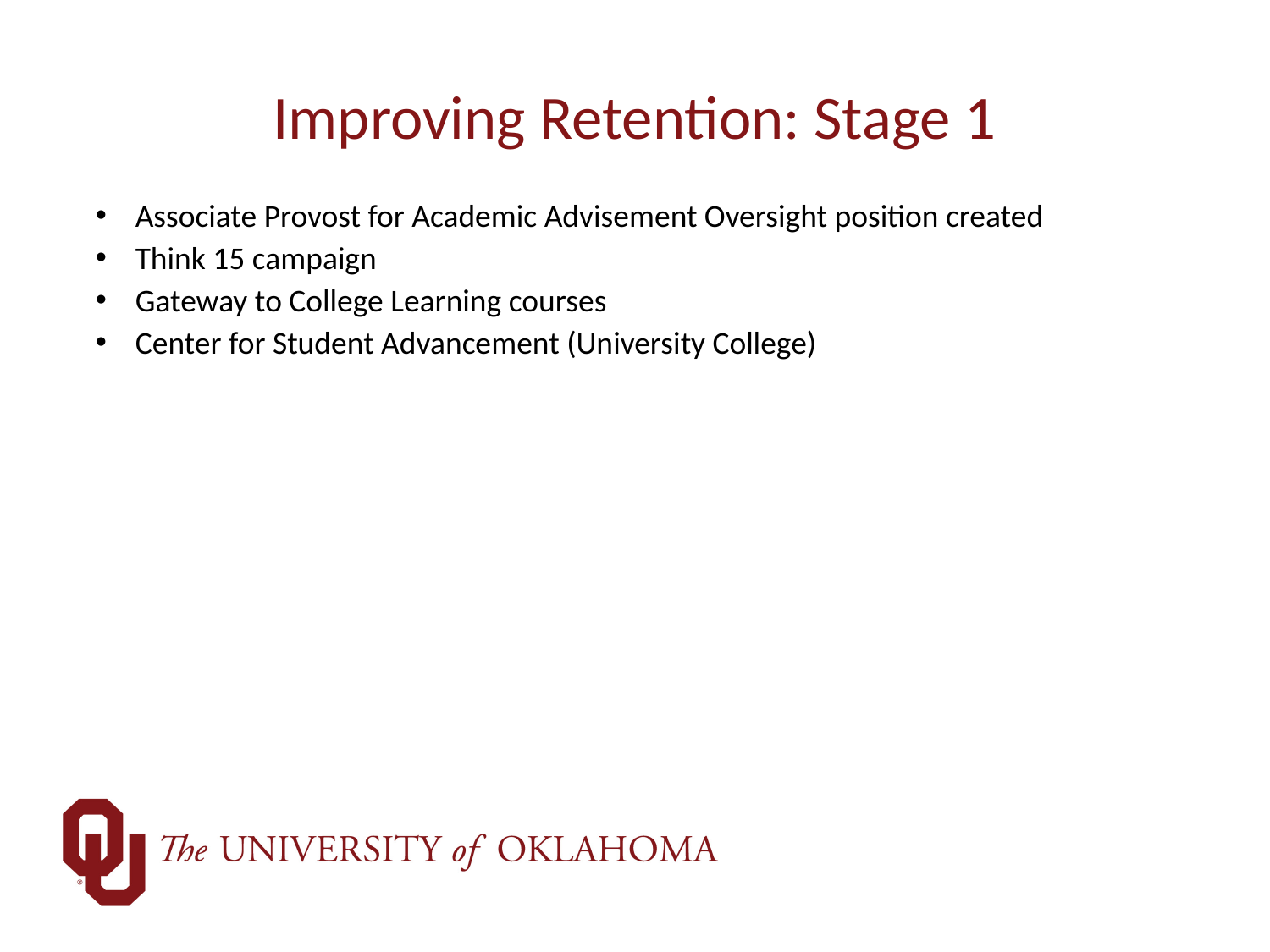

# Improving Retention: Stage 1
Associate Provost for Academic Advisement Oversight position created
Think 15 campaign
Gateway to College Learning courses
Center for Student Advancement (University College)